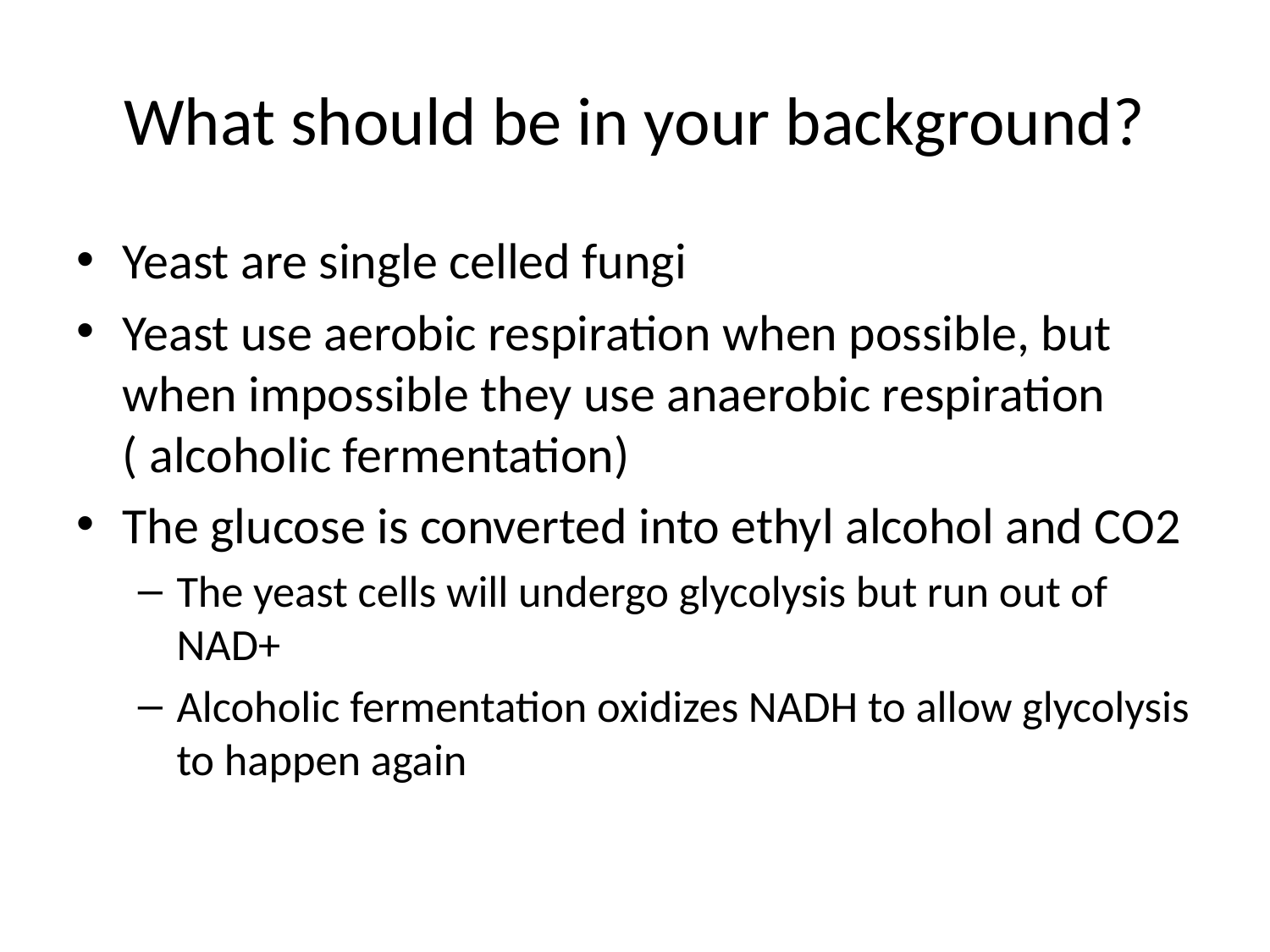

# What should be in your background?
Yeast are single celled fungi
Yeast use aerobic respiration when possible, but when impossible they use anaerobic respiration ( alcoholic fermentation)
The glucose is converted into ethyl alcohol and CO2
The yeast cells will undergo glycolysis but run out of NAD+
Alcoholic fermentation oxidizes NADH to allow glycolysis to happen again